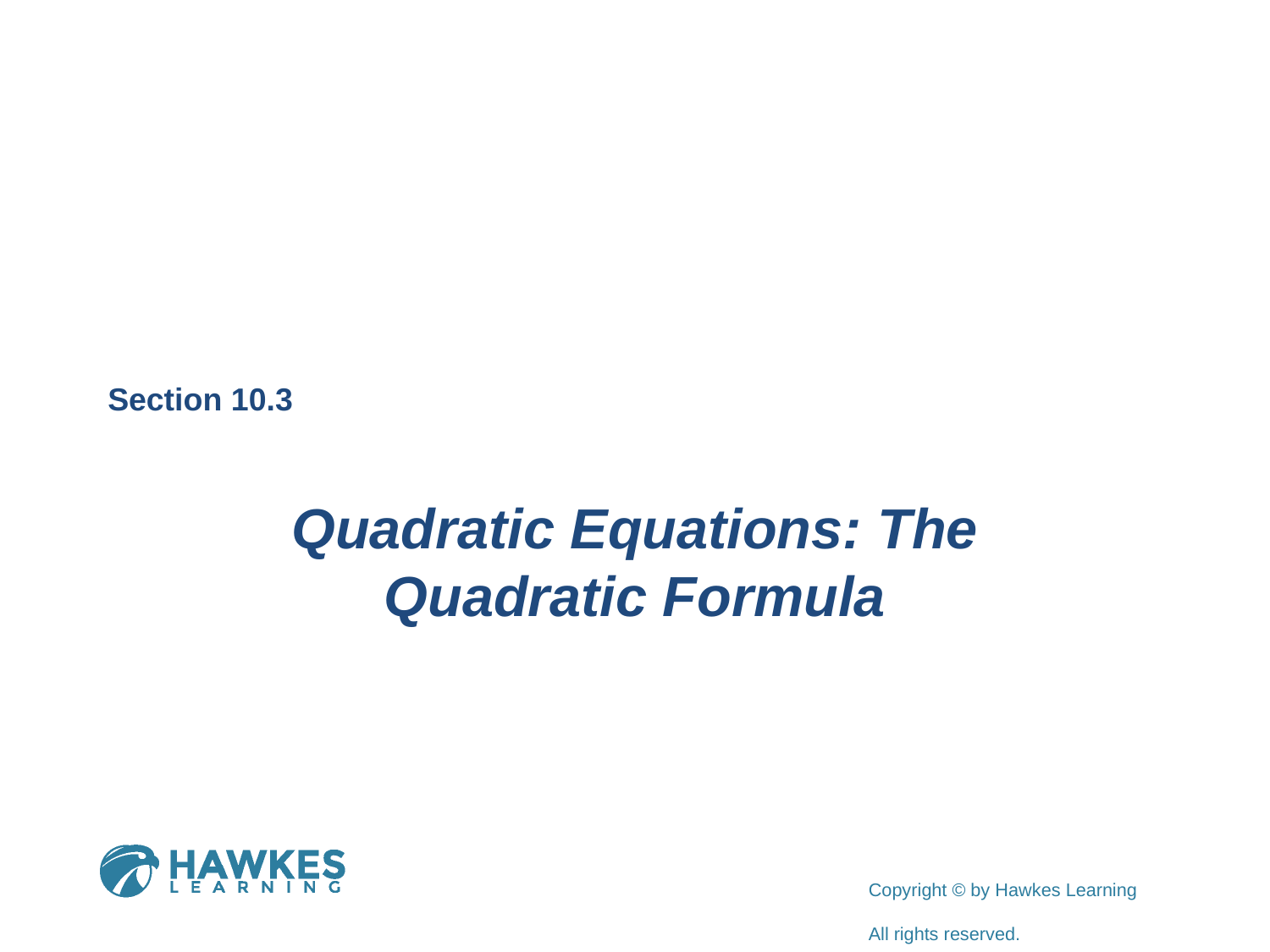

Section 10.3
Quadratic Equations: The Quadratic Formula